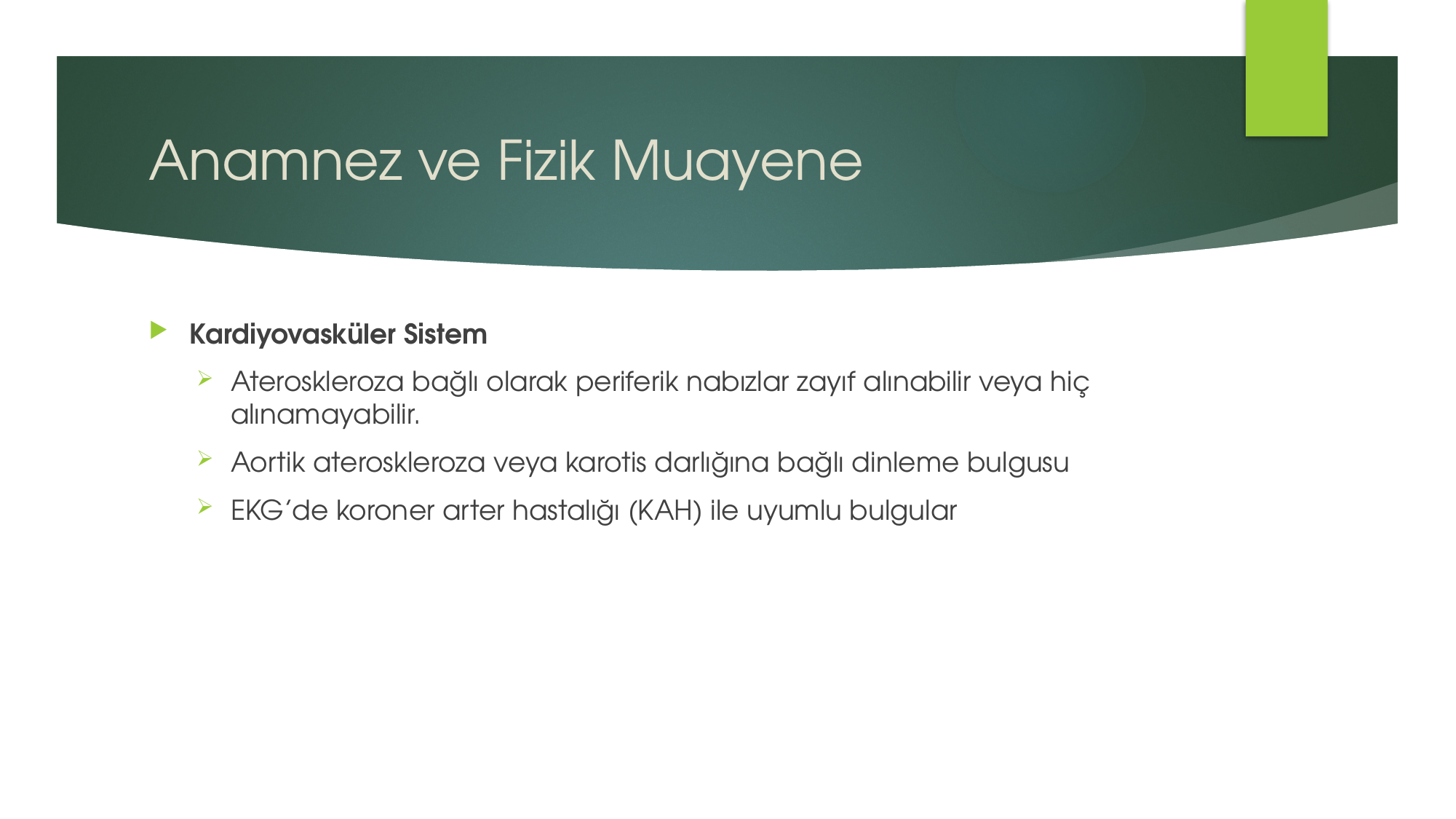

# Anamnez ve Fizik Muayene
Kardiyovasküler Sistem
Ateroskleroza bağlı olarak periferik nabızlar zayıf alınabilir veya hiç alınamayabilir.
Aortik ateroskleroza veya karotis darlığına bağlı dinleme bulgusu
EKG’de koroner arter hastalığı (KAH) ile uyumlu bulgular